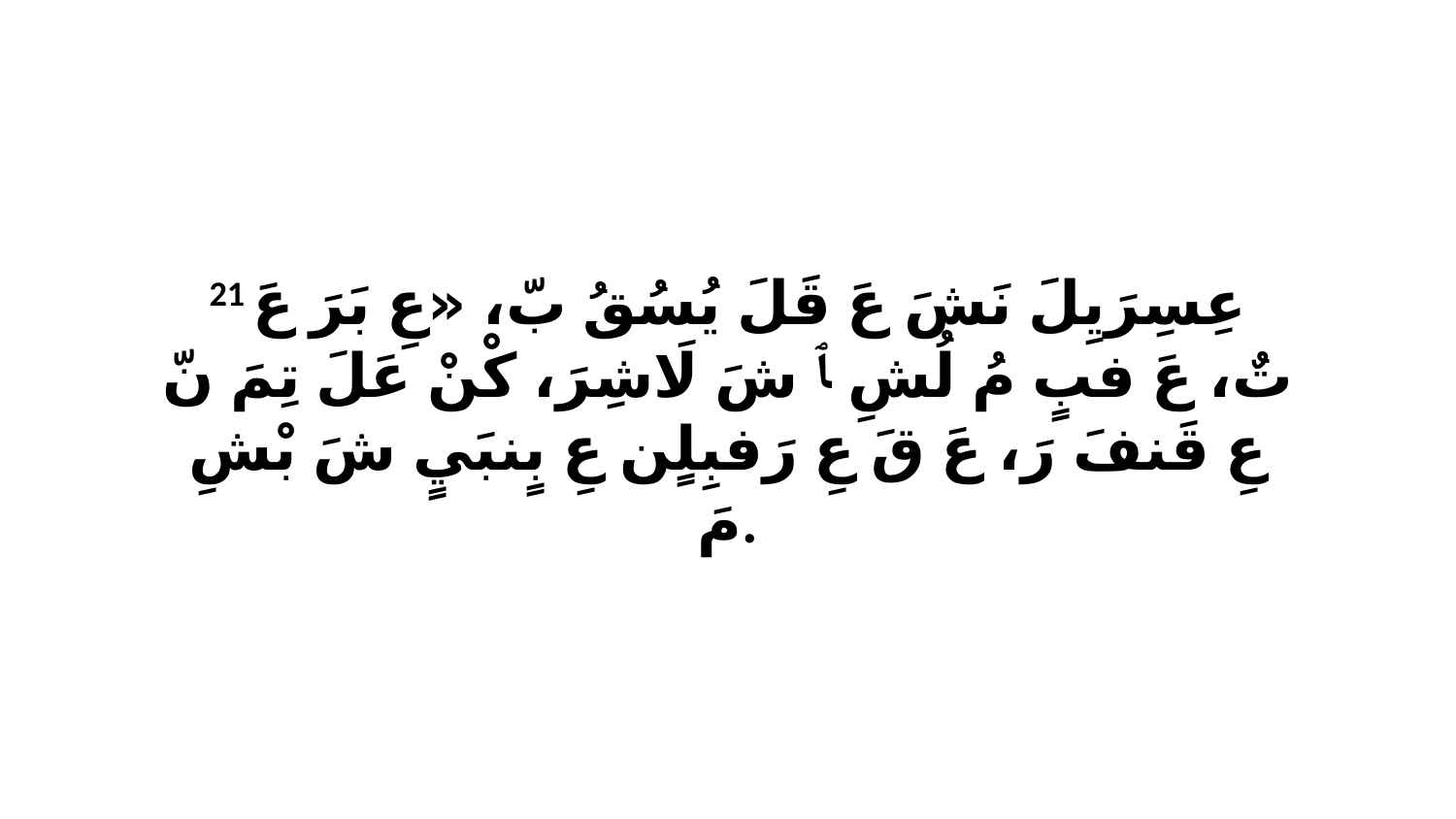

21 عِسِرَيِلَ نَشَ عَ قَلَ يُسُقُ بّ، «عِ بَرَ عَ تٌ، عَ فبٍ مُ لُشِ ﭑ شَ لَاشِرَ، كْنْ عَلَ تِمَ نّ عِ قَنفَ رَ، عَ قَ عِ رَفبِلٍن عِ بٍنبَيٍ شَ بْشِ مَ.